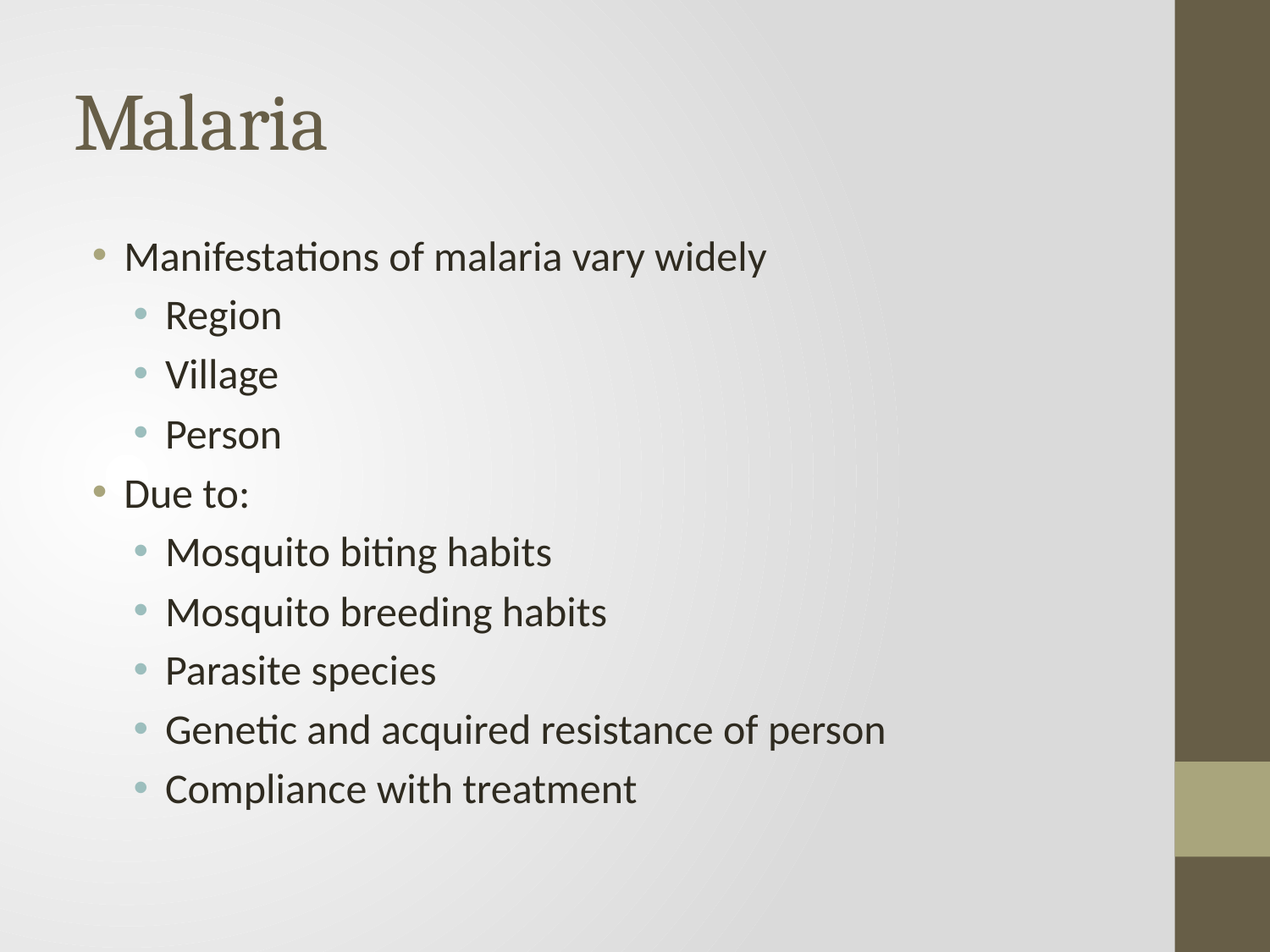

# Malaria
Manifestations of malaria vary widely
Region
Village
Person
Due to:
Mosquito biting habits
Mosquito breeding habits
Parasite species
Genetic and acquired resistance of person
Compliance with treatment